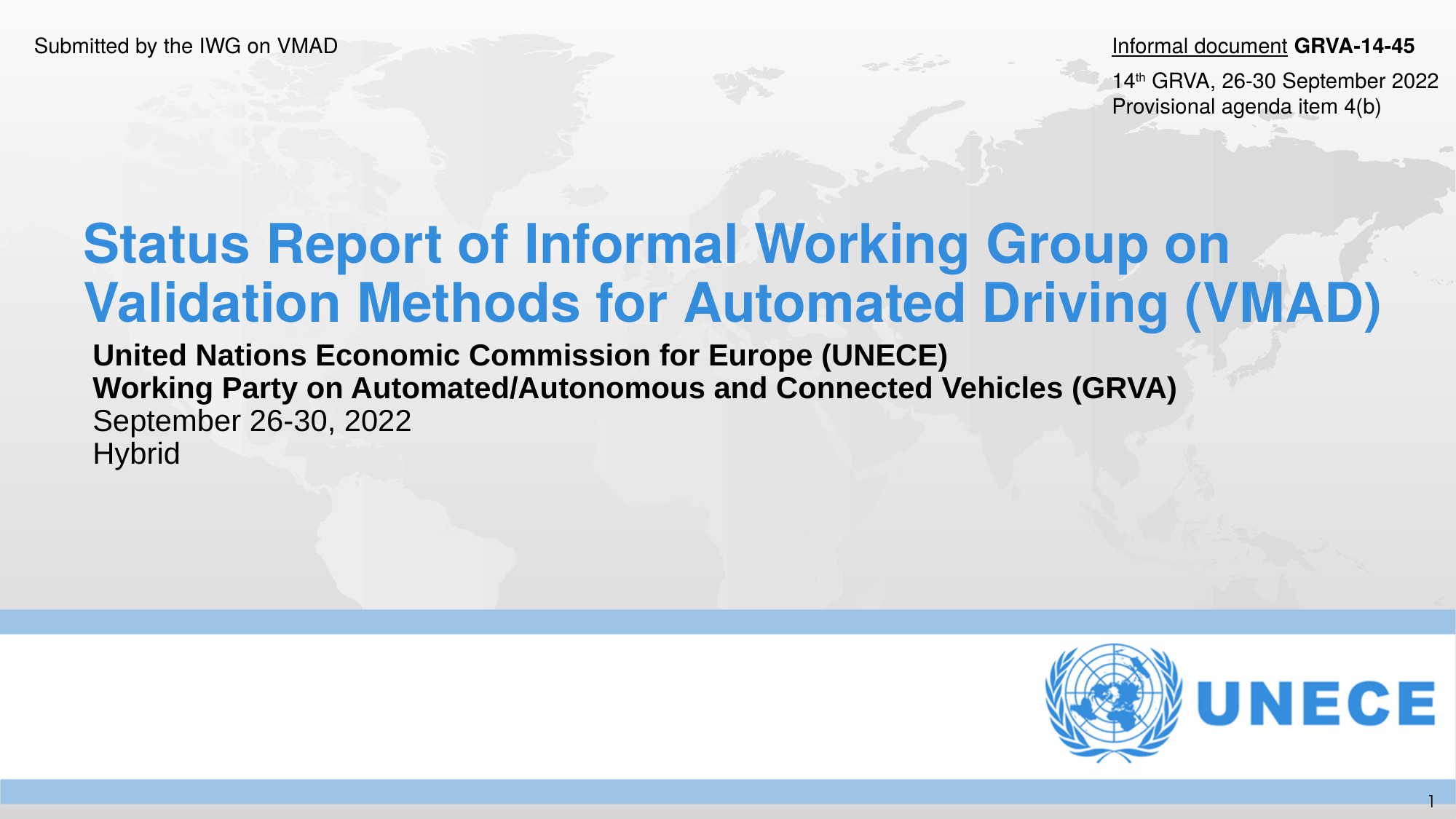

Submitted by the IWG on VMAD
Informal document GRVA-14-45
14th GRVA, 26-30 September 2022
Provisional agenda item 4(b)
# Status Report of Informal Working Group on Validation Methods for Automated Driving (VMAD)
United Nations Economic Commission for Europe (UNECE)
Working Party on Automated/Autonomous and Connected Vehicles (GRVA)
September 26-30, 2022
Hybrid
1